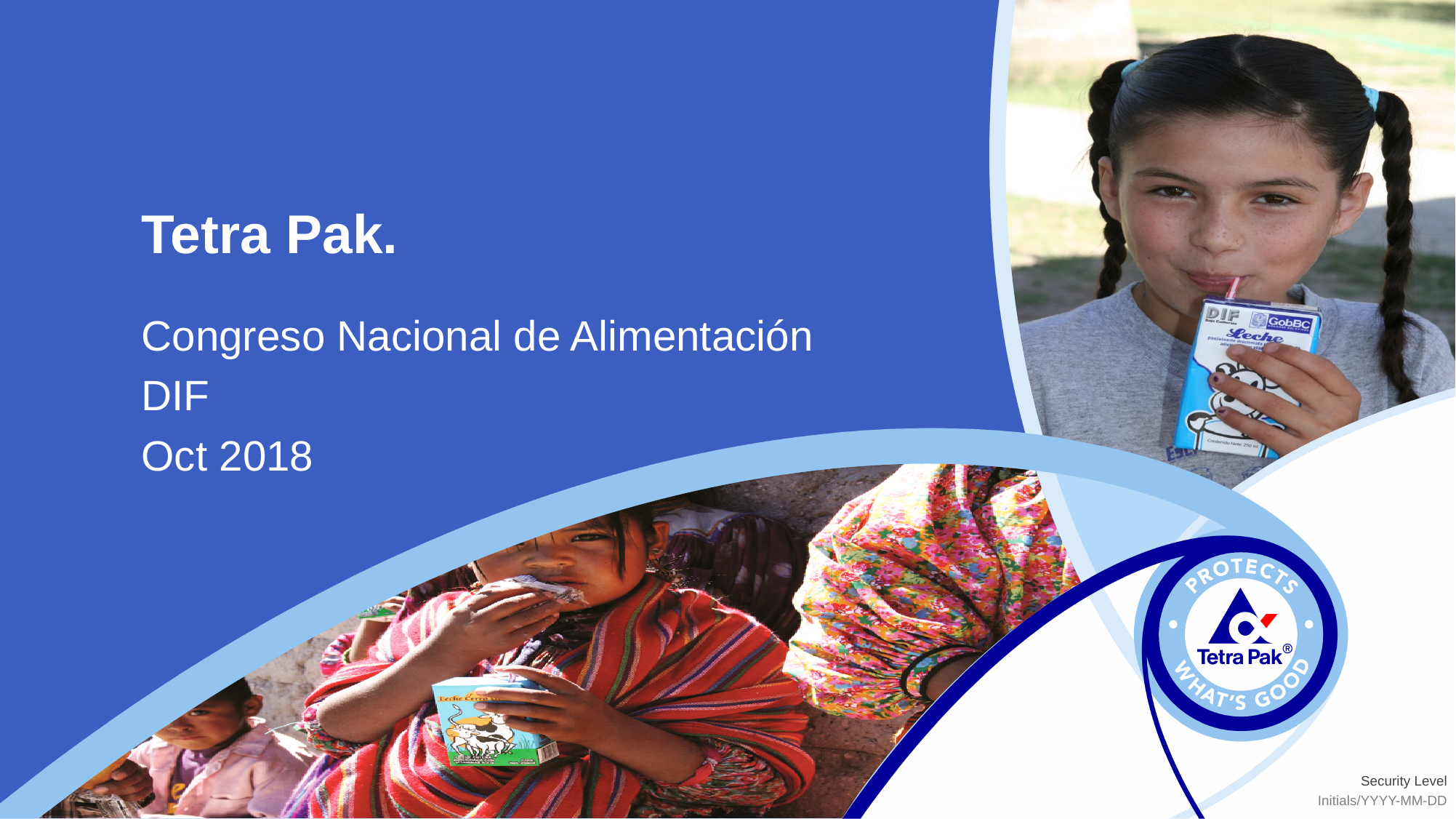

# Tetra Pak.
Congreso Nacional de Alimentación
DIF
Oct 2018

Security Level
Initials/YYYY-MM-DD